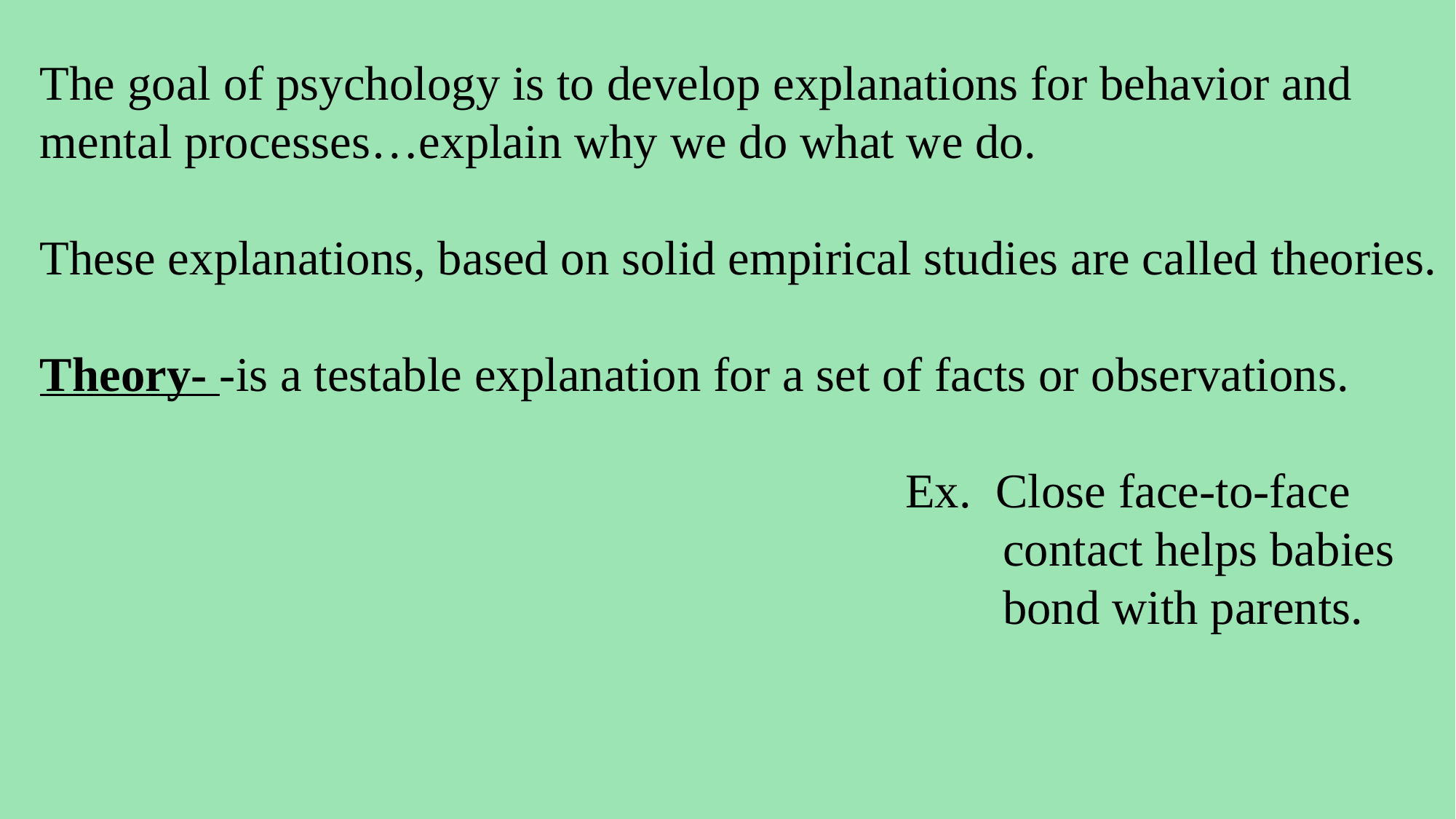

The goal of psychology is to develop explanations for behavior and
mental processes…explain why we do what we do.

These explanations, based on solid empirical studies are called theories.

Theory- -is a testable explanation for a set of facts or observations.

                                                                       Ex.  Close face-to-face
                                                                               contact helps babies
                                                                               bond with parents.